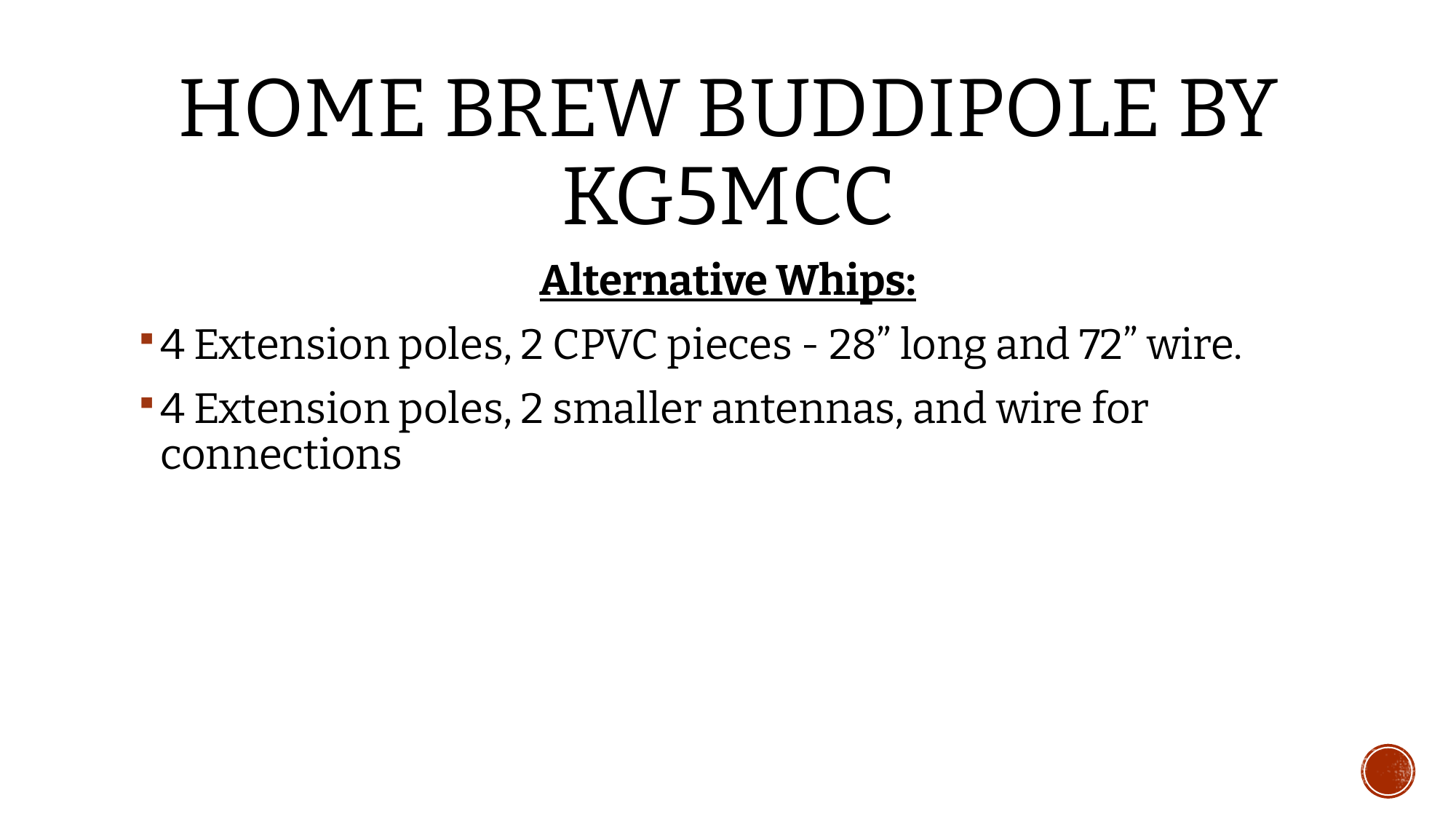

# Home brew Buddipole By KG5MCC
Alternative Whips:
4 Extension poles, 2 CPVC pieces - 28” long and 72” wire.
4 Extension poles, 2 smaller antennas, and wire for connections